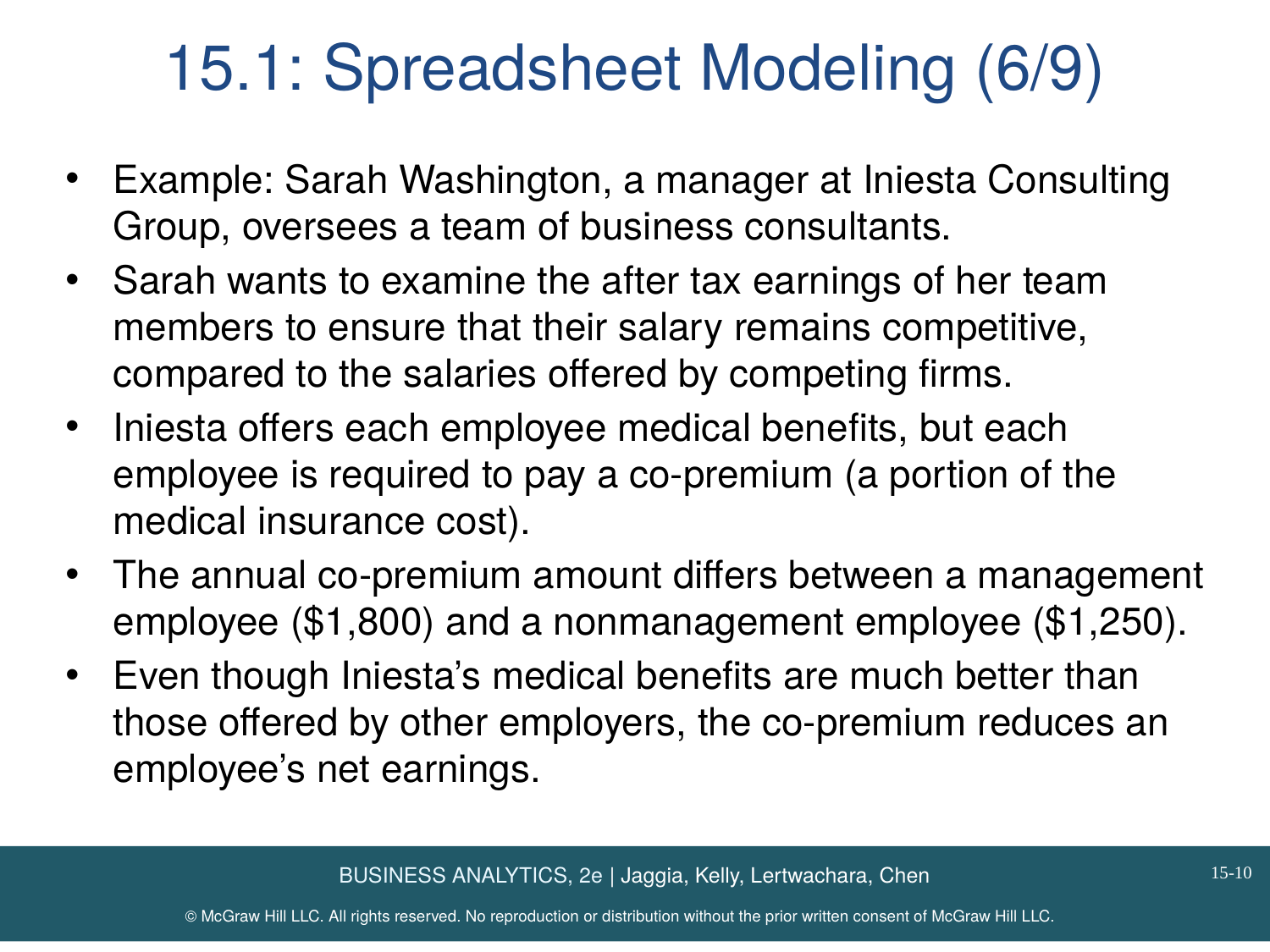

# 15.1: Spreadsheet Modeling (6/9)
Example: Sarah Washington, a manager at Iniesta Consulting Group, oversees a team of business consultants.
Sarah wants to examine the after tax earnings of her team members to ensure that their salary remains competitive, compared to the salaries offered by competing firms.
Iniesta offers each employee medical benefits, but each employee is required to pay a co-premium (a portion of the medical insurance cost).
The annual co-premium amount differs between a management employee ($1,800) and a nonmanagement employee ($1,250).
Even though Iniesta’s medical benefits are much better than those offered by other employers, the co-premium reduces an employee’s net earnings.